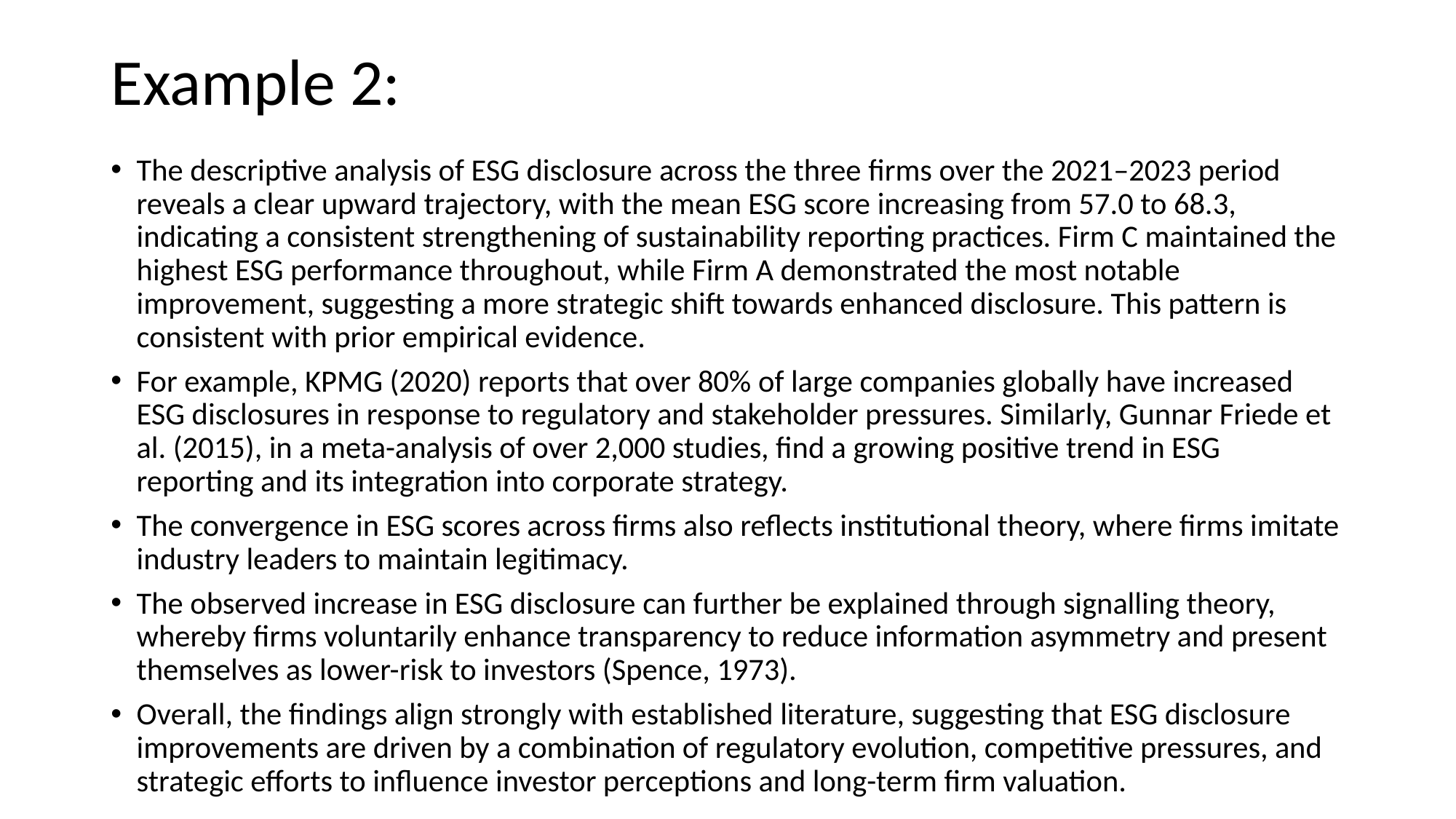

# Example 2:
The descriptive analysis of ESG disclosure across the three firms over the 2021–2023 period reveals a clear upward trajectory, with the mean ESG score increasing from 57.0 to 68.3, indicating a consistent strengthening of sustainability reporting practices. Firm C maintained the highest ESG performance throughout, while Firm A demonstrated the most notable improvement, suggesting a more strategic shift towards enhanced disclosure. This pattern is consistent with prior empirical evidence.
For example, KPMG (2020) reports that over 80% of large companies globally have increased ESG disclosures in response to regulatory and stakeholder pressures. Similarly, Gunnar Friede et al. (2015), in a meta-analysis of over 2,000 studies, find a growing positive trend in ESG reporting and its integration into corporate strategy.
The convergence in ESG scores across firms also reflects institutional theory, where firms imitate industry leaders to maintain legitimacy.
The observed increase in ESG disclosure can further be explained through signalling theory, whereby firms voluntarily enhance transparency to reduce information asymmetry and present themselves as lower-risk to investors (Spence, 1973).
Overall, the findings align strongly with established literature, suggesting that ESG disclosure improvements are driven by a combination of regulatory evolution, competitive pressures, and strategic efforts to influence investor perceptions and long-term firm valuation.